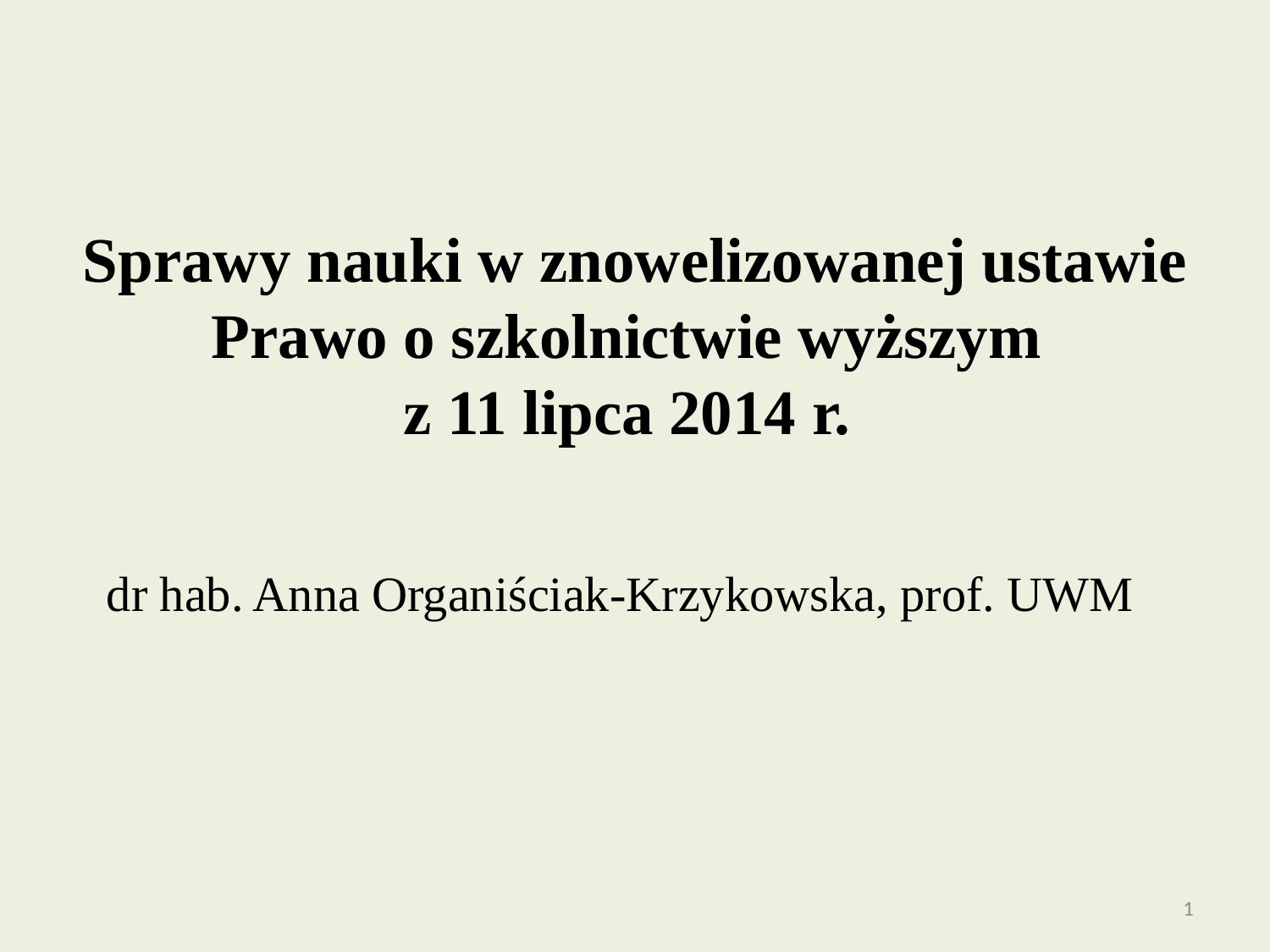

# Sprawy nauki w znowelizowanej ustawie Prawo o szkolnictwie wyższym z 11 lipca 2014 r.
dr hab. Anna Organiściak-Krzykowska, prof. UWM
1